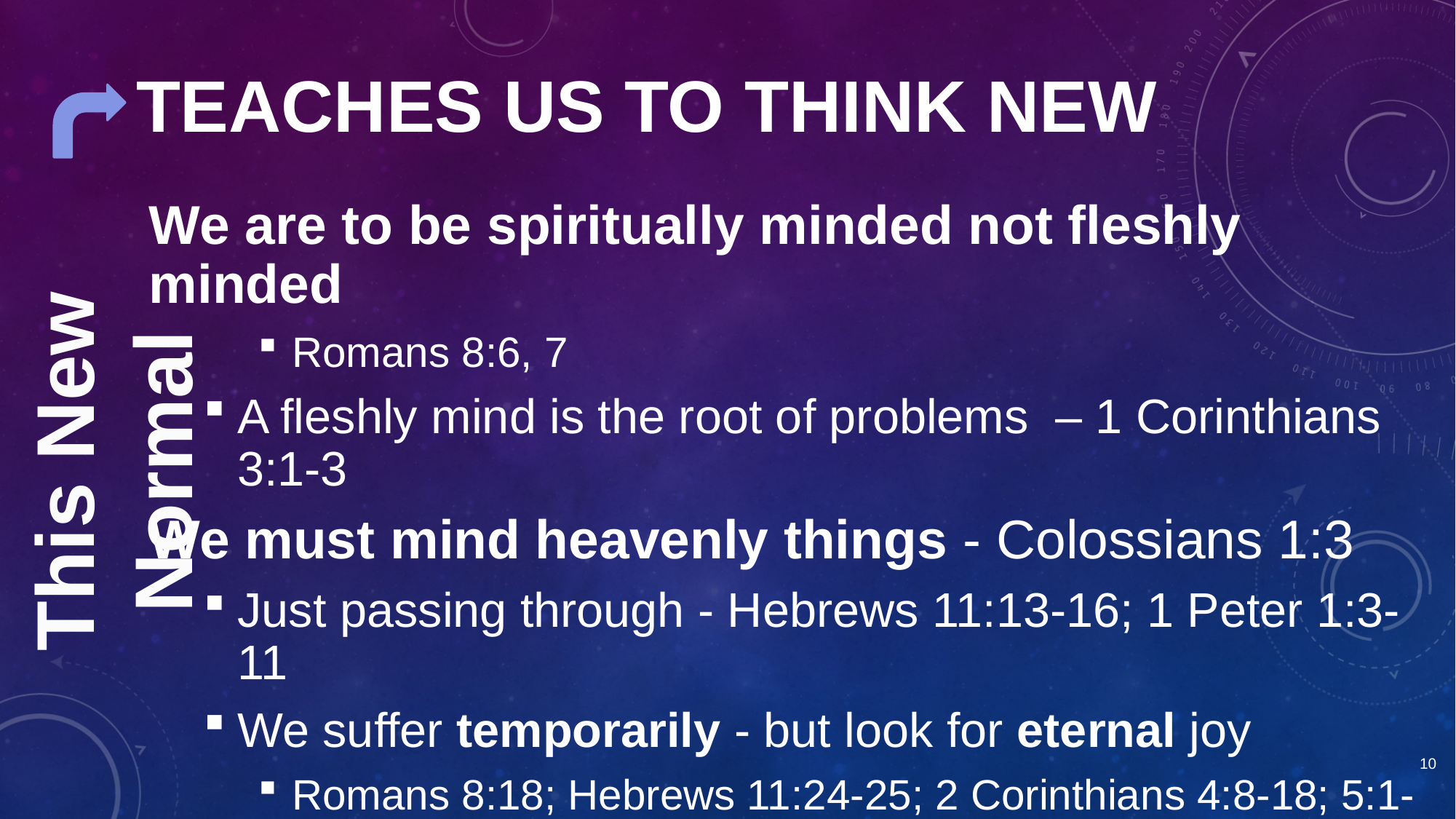

# TEACHES US TO THINK NEW

We are to be spiritually minded not fleshly minded
Romans 8:6, 7
A fleshly mind is the root of problems  – 1 Corinthians 3:1-3
We must mind heavenly things - Colossians 1:3
Just passing through - Hebrews 11:13-16; 1 Peter 1:3-11
We suffer temporarily - but look for eternal joy
Romans 8:18; Hebrews 11:24-25; 2 Corinthians 4:8-18; 5:1-7
Not consumed by the temporal things - Matthew 6:25-34
This New Normal
10